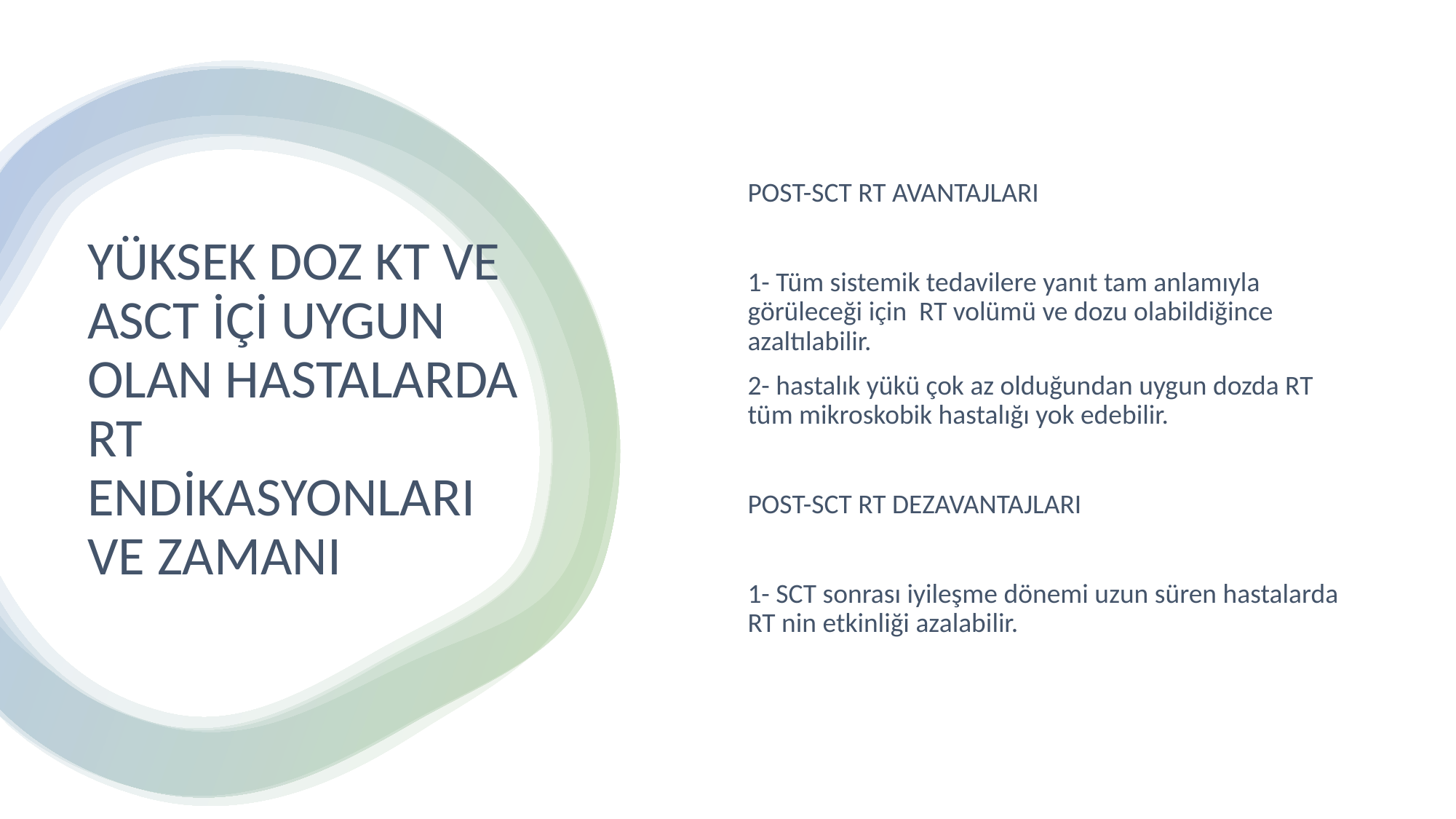

POST-SCT RT AVANTAJLARI

1- Tüm sistemik tedavilere yanıt tam anlamıyla görüleceği için  RT volümü ve dozu olabildiğince azaltılabilir.
2- hastalık yükü çok az olduğundan uygun dozda RT tüm mikroskobik hastalığı yok edebilir.

POST-SCT RT DEZAVANTAJLARI

1- SCT sonrası iyileşme dönemi uzun süren hastalarda RT nin etkinliği azalabilir.
# YÜKSEK DOZ KT VE ASCT İÇİ UYGUN OLAN HASTALARDA RT ENDİKASYONLARI VE ZAMANI